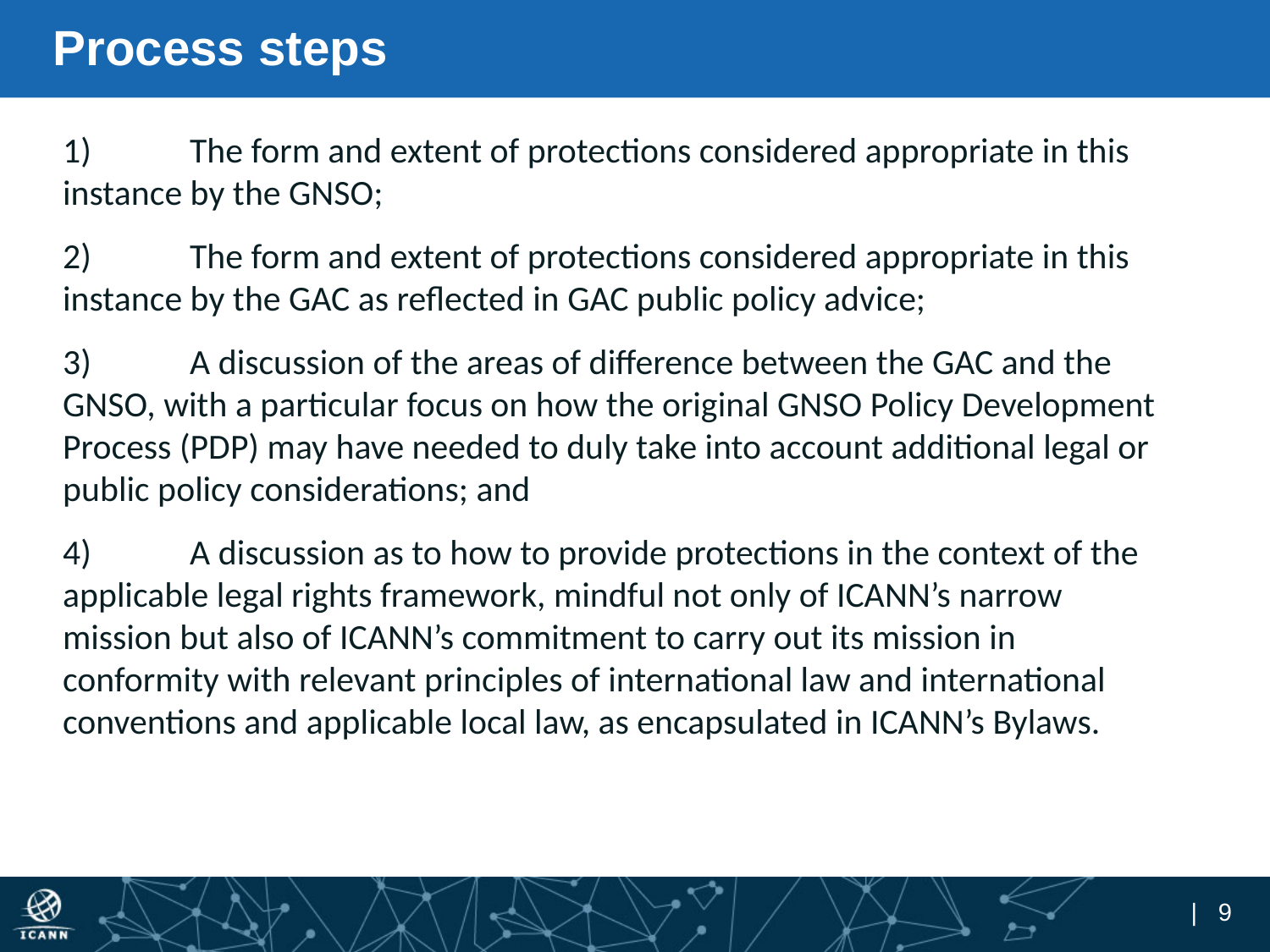

# Process steps
1)	The form and extent of protections considered appropriate in this instance by the GNSO;
2)	The form and extent of protections considered appropriate in this instance by the GAC as reflected in GAC public policy advice;
3)	A discussion of the areas of difference between the GAC and the GNSO, with a particular focus on how the original GNSO Policy Development Process (PDP) may have needed to duly take into account additional legal or public policy considerations; and
4)	A discussion as to how to provide protections in the context of the applicable legal rights framework, mindful not only of ICANN’s narrow mission but also of ICANN’s commitment to carry out its mission in conformity with relevant principles of international law and international conventions and applicable local law, as encapsulated in ICANN’s Bylaws.